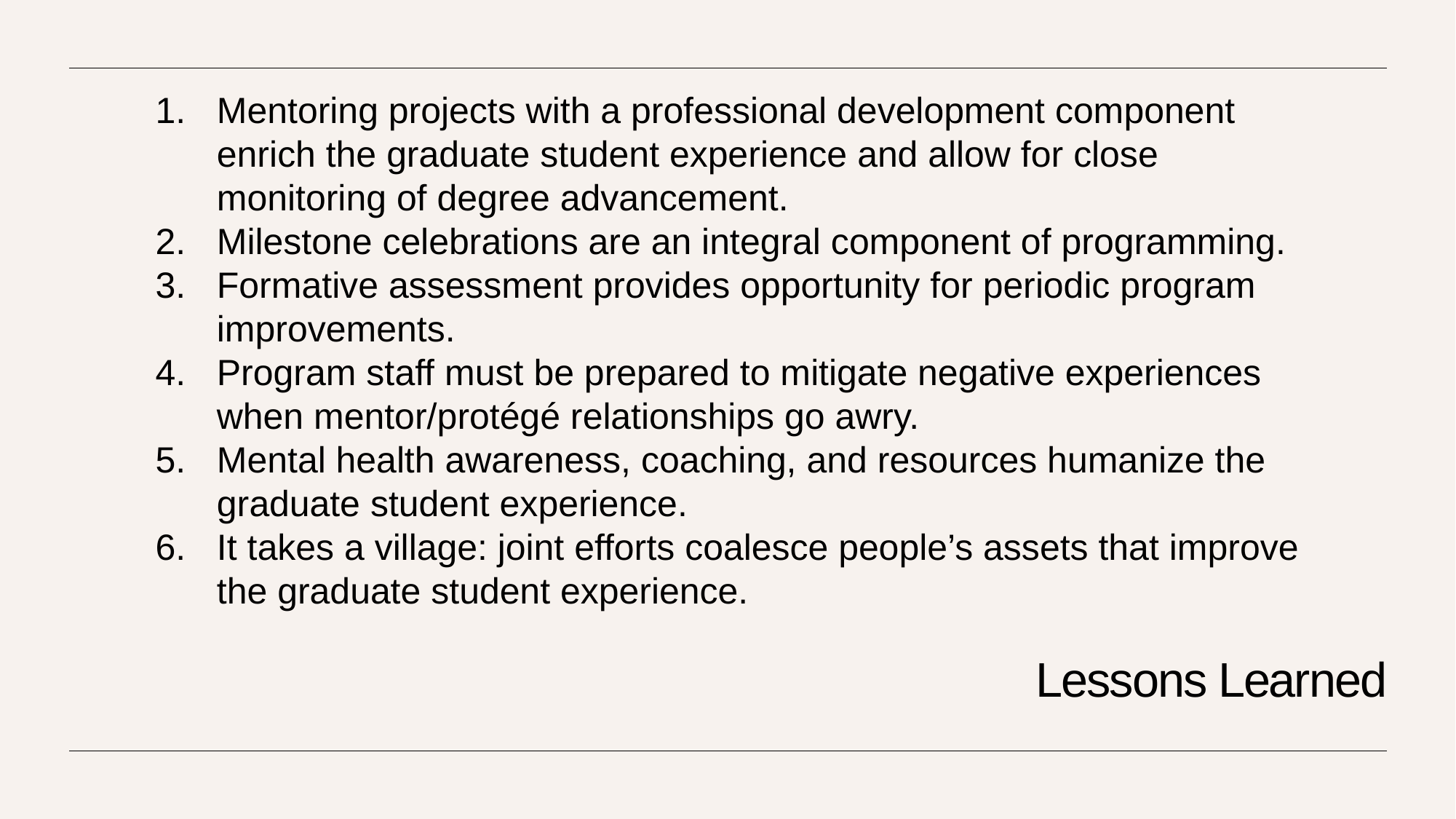

Mentoring projects with a professional development component enrich the graduate student experience and allow for close monitoring of degree advancement.
Milestone celebrations are an integral component of programming.
Formative assessment provides opportunity for periodic program improvements.
Program staff must be prepared to mitigate negative experiences when mentor/protégé relationships go awry.
Mental health awareness, coaching, and resources humanize the graduate student experience.
It takes a village: joint efforts coalesce people’s assets that improve the graduate student experience.
# Lessons Learned